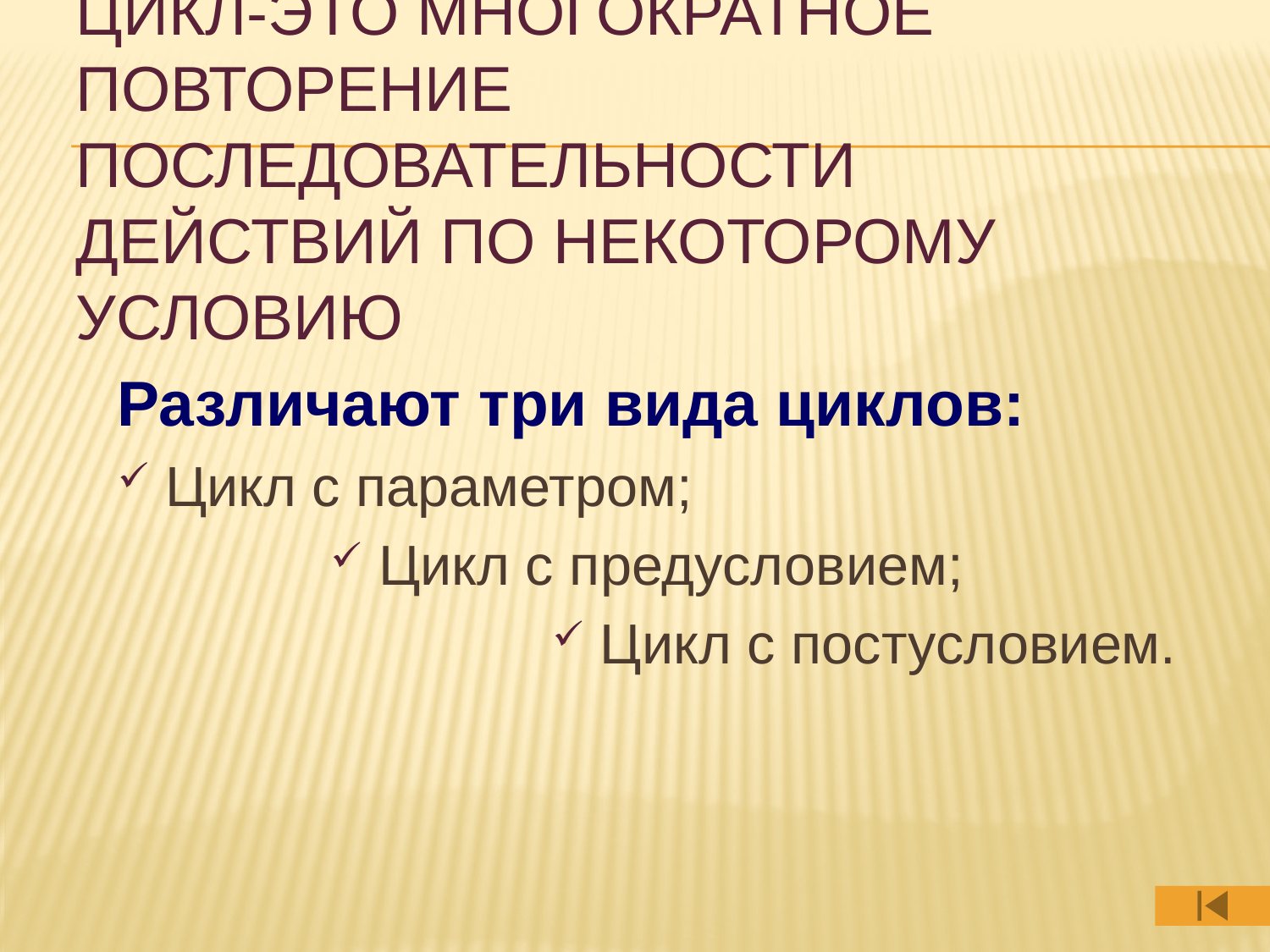

# Цикл-это многократное  повторение последовательности действий по некоторому условию
Различают три вида циклов:
Цикл с параметром;
Цикл с предусловием;
Цикл с постусловием.